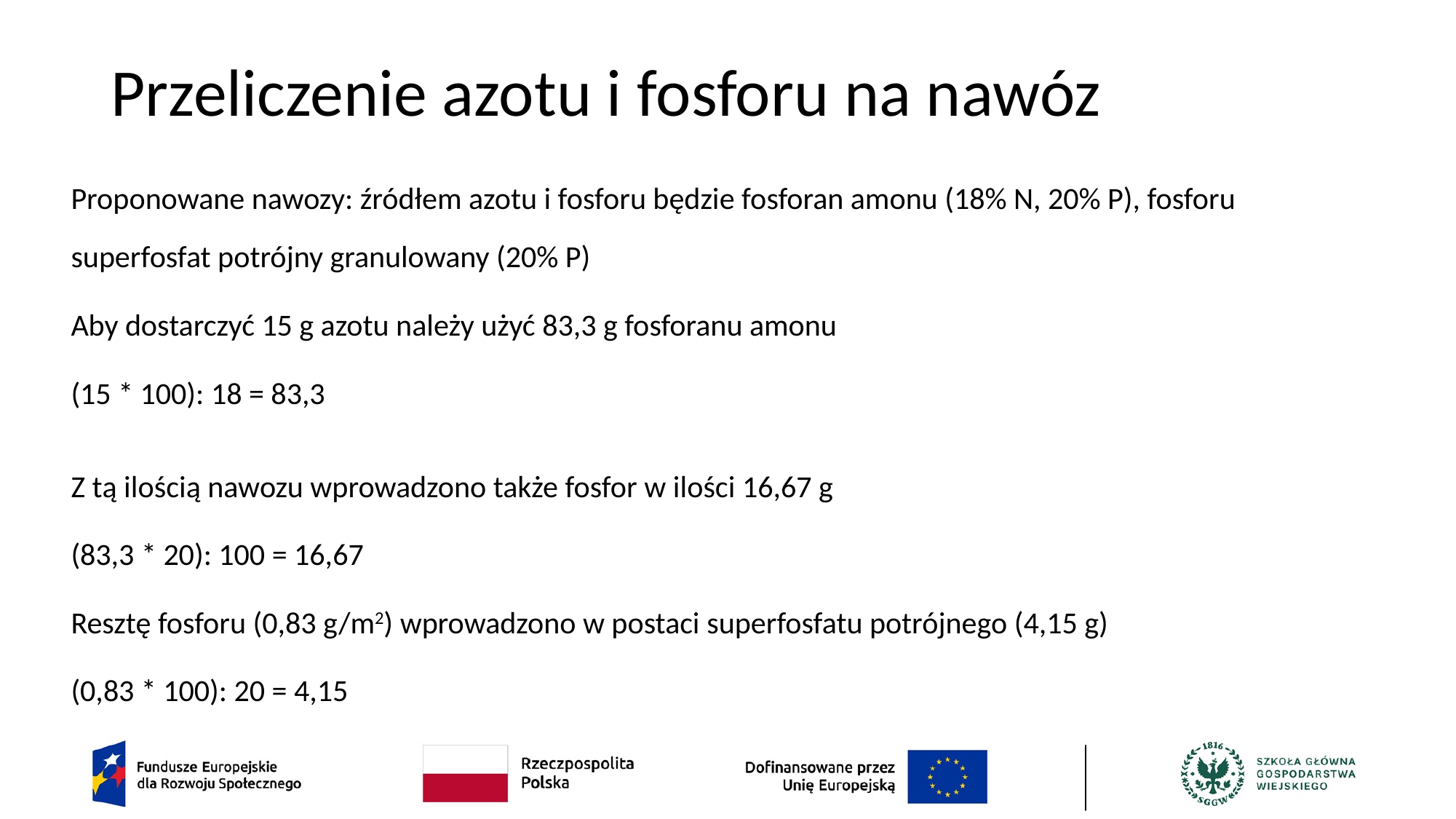

# Przeliczenie azotu i fosforu na nawóz
Proponowane nawozy: źródłem azotu i fosforu będzie fosforan amonu (18% N, 20% P), fosforu superfosfat potrójny granulowany (20% P)
Aby dostarczyć 15 g azotu należy użyć 83,3 g fosforanu amonu
(15 * 100): 18 = 83,3
Z tą ilością nawozu wprowadzono także fosfor w ilości 16,67 g
(83,3 * 20): 100 = 16,67
Resztę fosforu (0,83 g/m2) wprowadzono w postaci superfosfatu potrójnego (4,15 g)
(0,83 * 100): 20 = 4,15